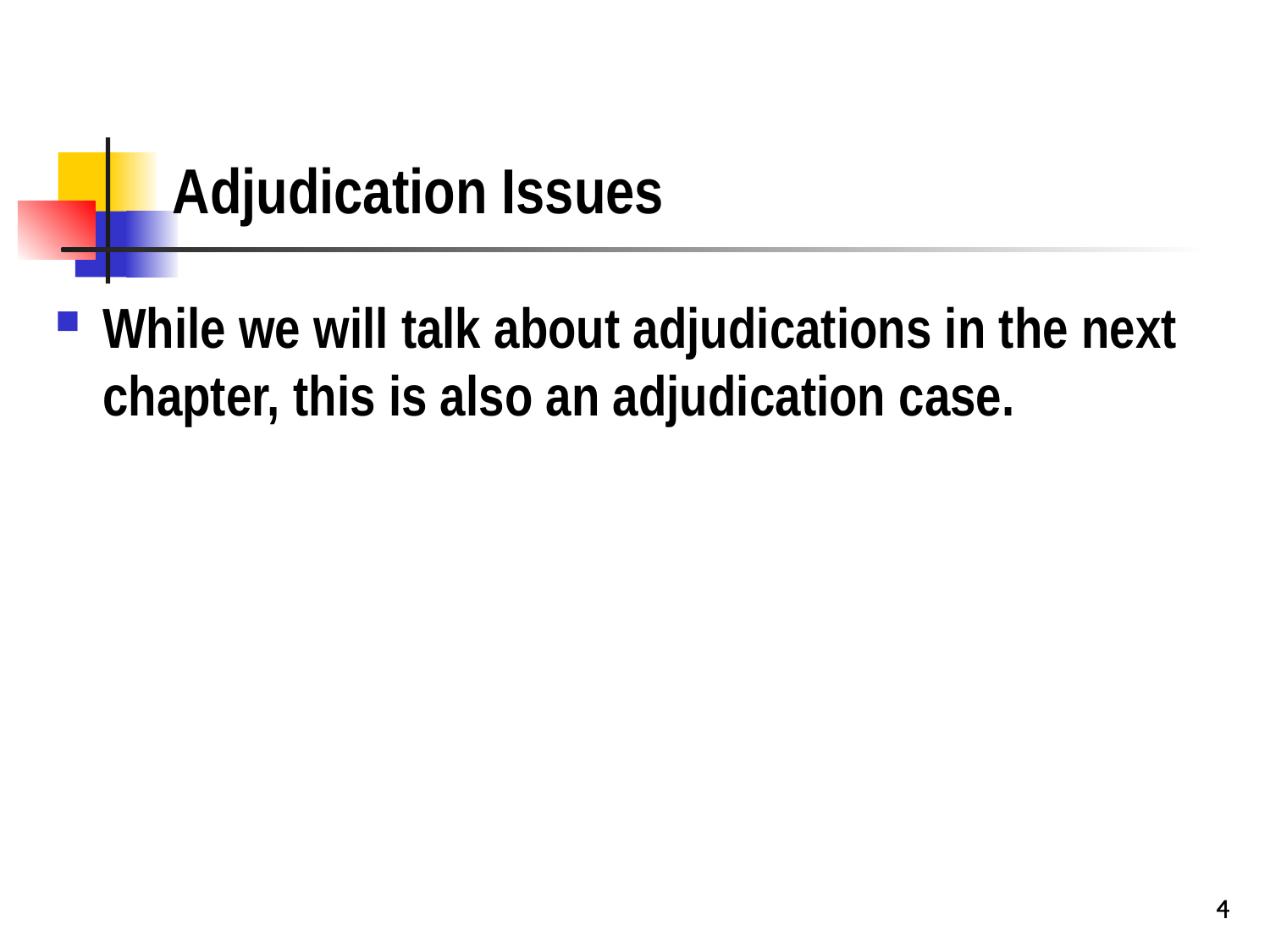

# Adjudication Issues
While we will talk about adjudications in the next chapter, this is also an adjudication case.
4